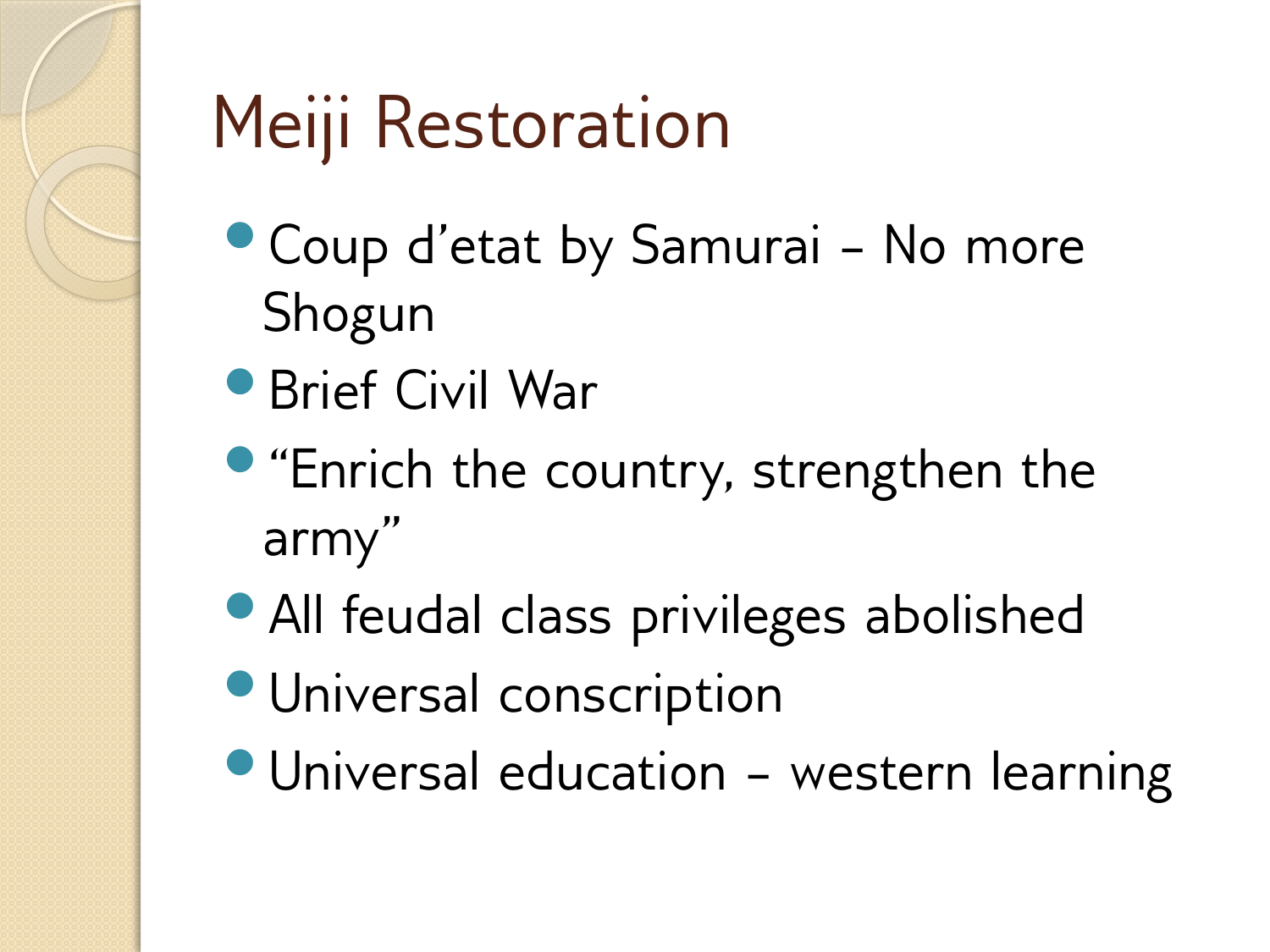

# Meiji Restoration
Coup d’etat by Samurai – No more Shogun
Brief Civil War
“Enrich the country, strengthen the army”
All feudal class privileges abolished
Universal conscription
Universal education – western learning